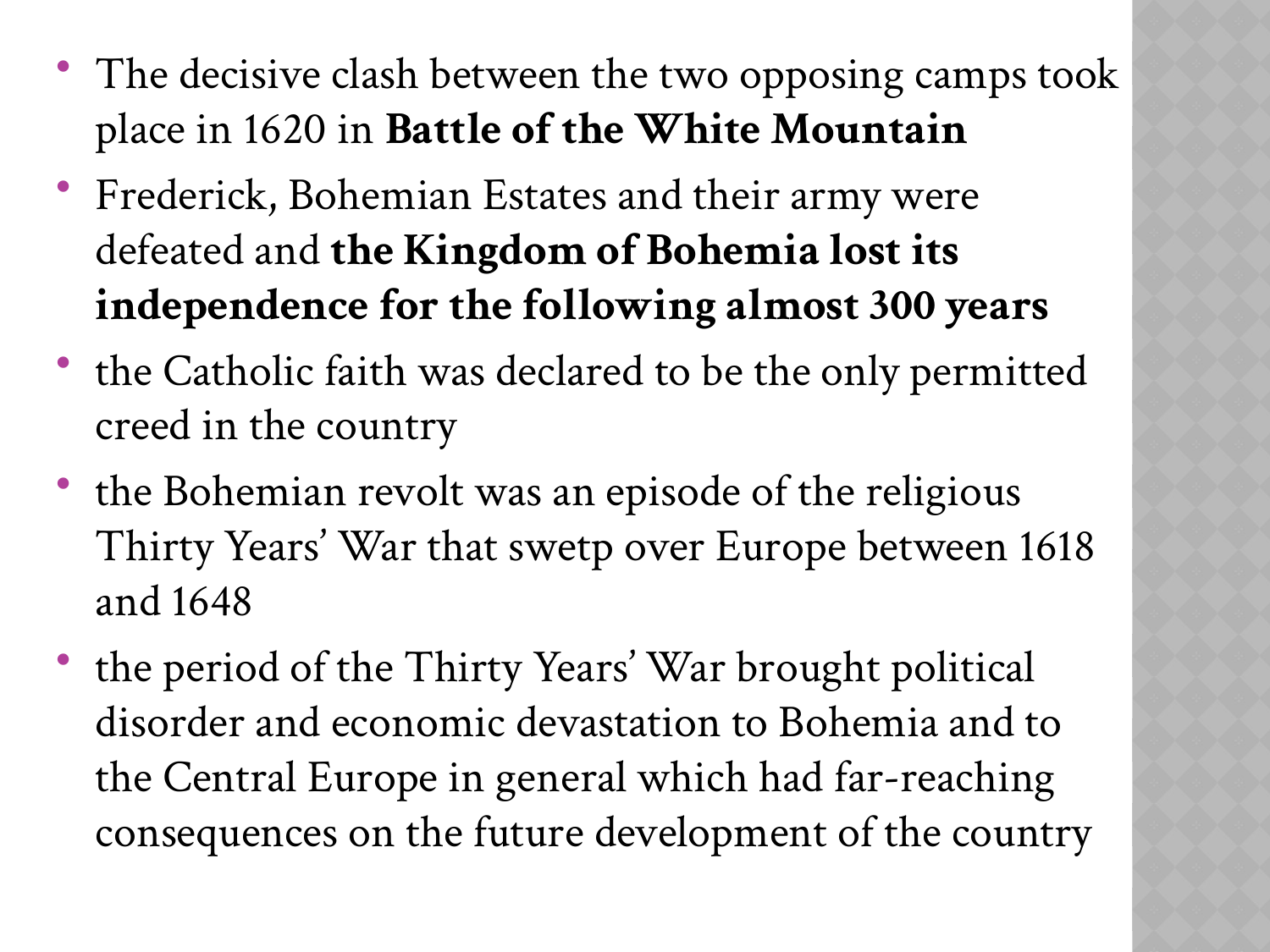

The decisive clash between the two opposing camps took place in 1620 in Battle of the White Mountain
Frederick, Bohemian Estates and their army were defeated and the Kingdom of Bohemia lost its independence for the following almost 300 years
the Catholic faith was declared to be the only permitted creed in the country
the Bohemian revolt was an episode of the religious Thirty Years’ War that swetp over Europe between 1618 and 1648
the period of the Thirty Years’ War brought political disorder and economic devastation to Bohemia and to the Central Europe in general which had far-reaching consequences on the future development of the country